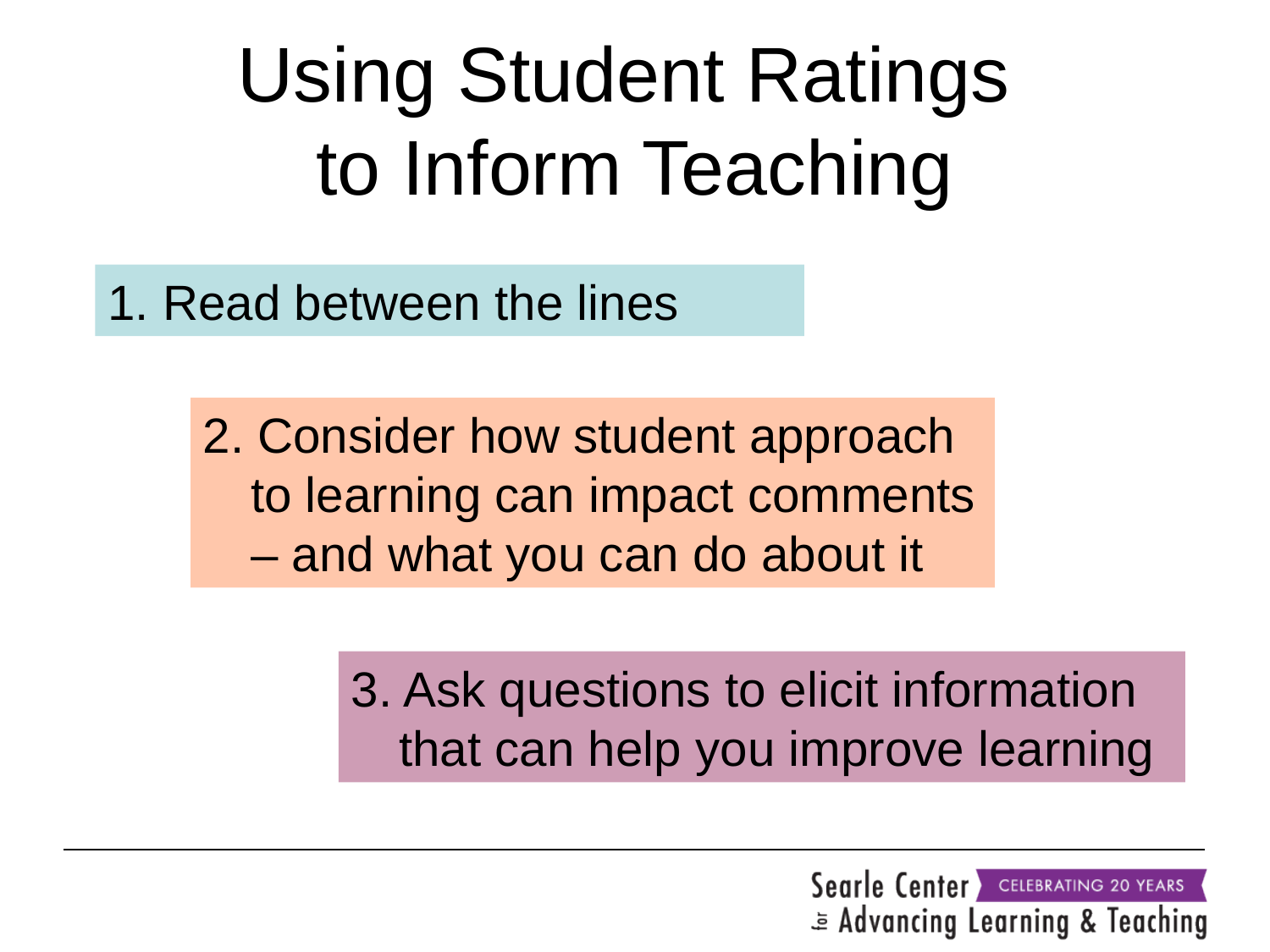

# Using Student Ratings to Inform Teaching
1. Read between the lines
2. Consider how student approach to learning can impact comments – and what you can do about it
3. Ask questions to elicit information that can help you improve learning